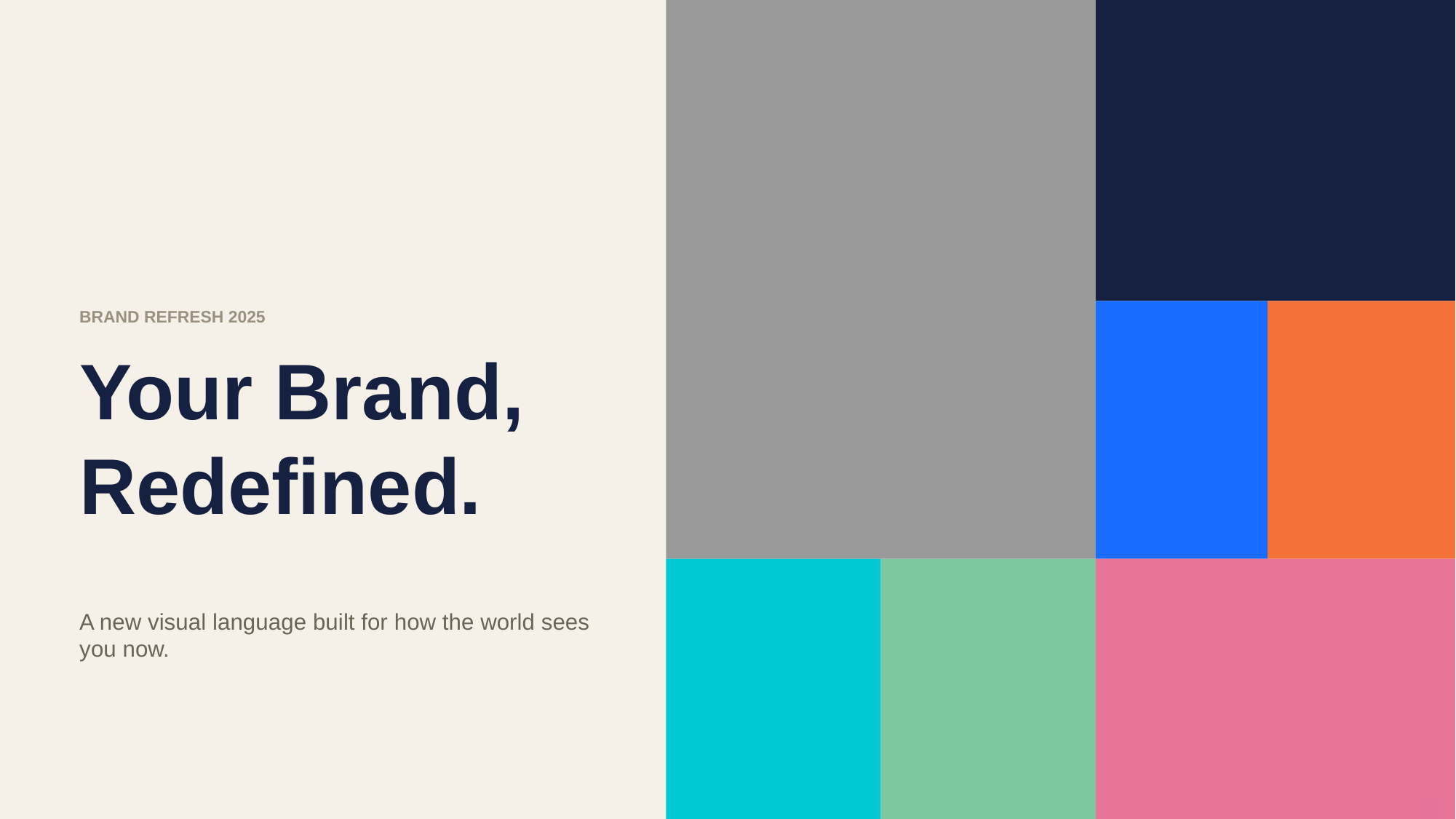

BRAND REFRESH 2025

Your Brand, Redefined.

A new visual language built for how the world sees you now.